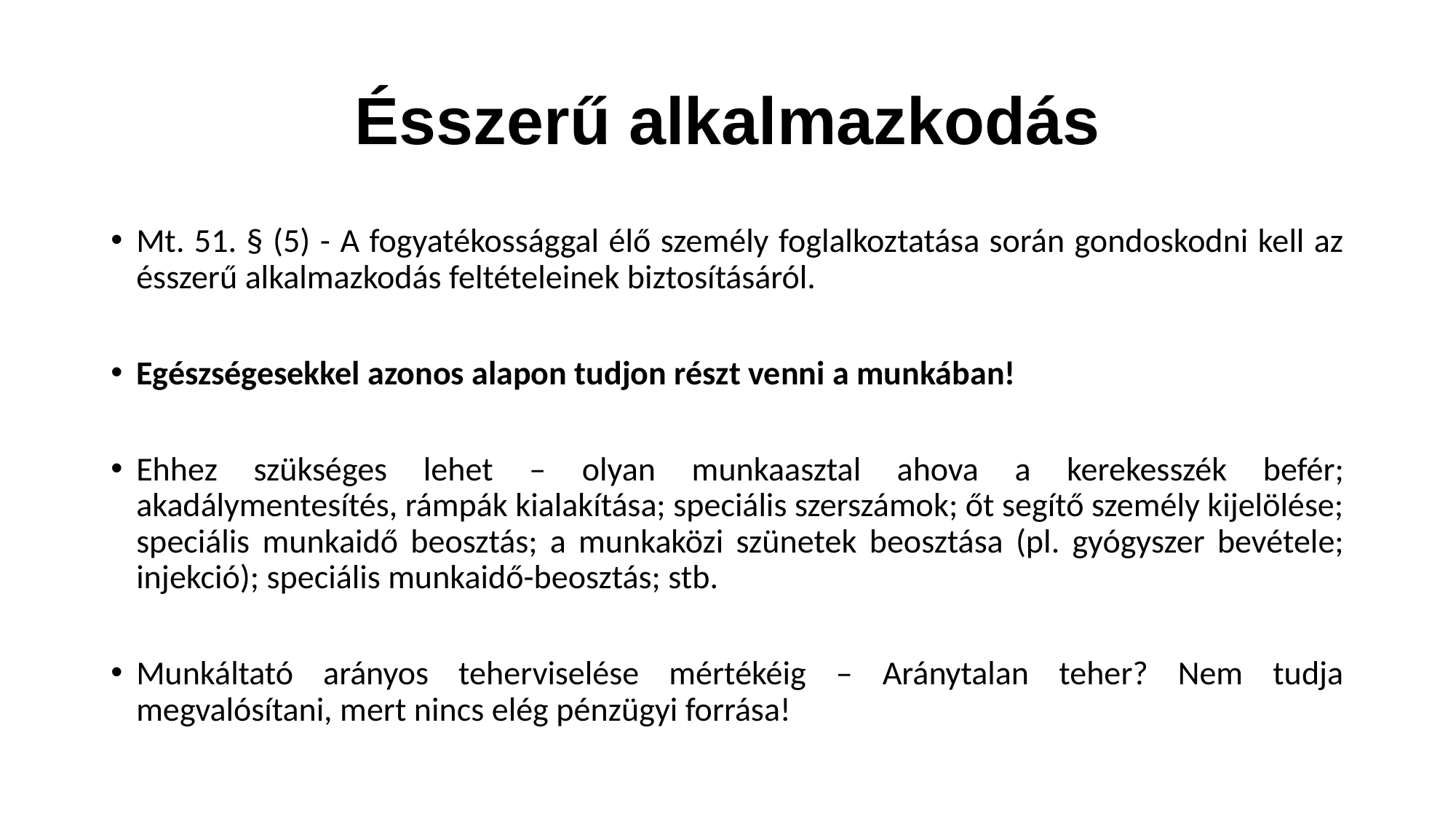

# Ésszerű alkalmazkodás
Mt. 51. § (5) - A fogyatékossággal élő személy foglalkoztatása során gondoskodni kell az ésszerű alkalmazkodás feltételeinek biztosításáról.

Egészségesekkel azonos alapon tudjon részt venni a munkában!

Ehhez szükséges lehet – olyan munkaasztal ahova a kerekesszék befér; akadálymentesítés, rámpák kialakítása; speciális szerszámok; őt segítő személy kijelölése; speciális munkaidő beosztás; a munkaközi szünetek beosztása (pl. gyógyszer bevétele; injekció); speciális munkaidő-beosztás; stb.

Munkáltató arányos teherviselése mértékéig – Aránytalan teher? Nem tudja megvalósítani, mert nincs elég pénzügyi forrása!